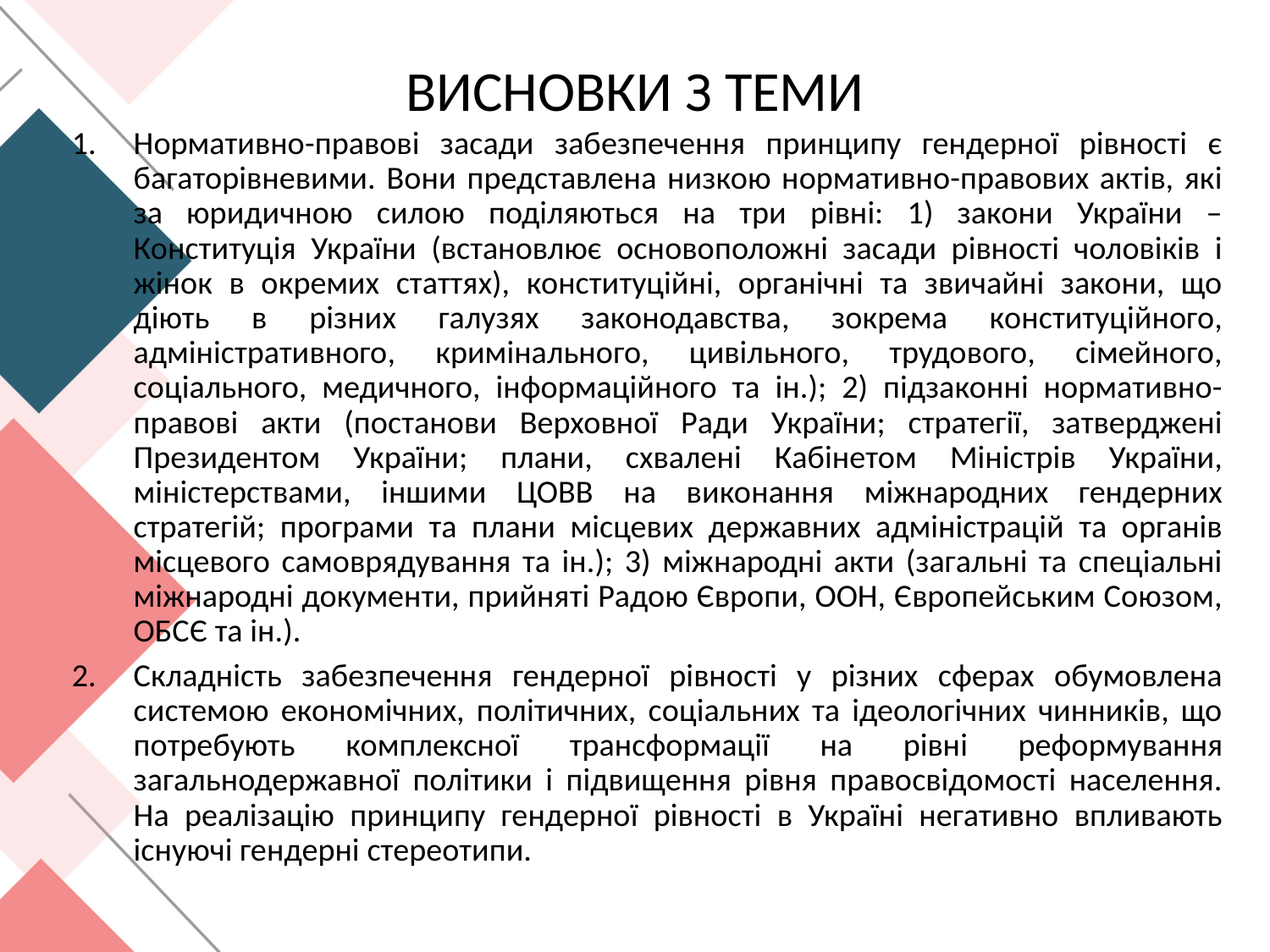

# ВИСНОВКИ З ТЕМИ
Нормативно-правові засади забезпечення принципу гендерної рівності є багаторівневими. Вони представлена низкою нормативно-правових актів, які за юридичною силою поділяються на три рівні: 1) закони України – Конституція України (встановлює основоположні засади рівності чоловіків і жінок в окремих статтях), конституційні, органічні та звичайні закони, що діють в різних галузях законодавства, зокрема конституційного, адміністративного, кримінального, цивільного, трудового, сімейного, соціального, медичного, інформаційного та ін.); 2) підзаконні нормативно-правові акти (постанови Верховної Ради України; стратегії, затверджені Президентом України; плани, схвалені Кабінетом Міністрів України, міністерствами, іншими ЦОВВ на виконання міжнародних гендерних стратегій; програми та плани місцевих державних адміністрацій та органів місцевого самоврядування та ін.); 3) міжнародні акти (загальні та спеціальні міжнародні документи, прийняті Радою Європи, ООН, Європейським Союзом, ОБСЄ та ін.).
Складність забезпечення гендерної рівності у різних сферах обумовлена системою економічних, політичних, соціальних та ідеологічних чинників, що потребують комплексної трансформації на рівні реформування загальнодержавної політики і підвищення рівня правосвідомості населення. На реалізацію принципу гендерної рівності в Україні негативно впливають існуючі гендерні стереотипи.